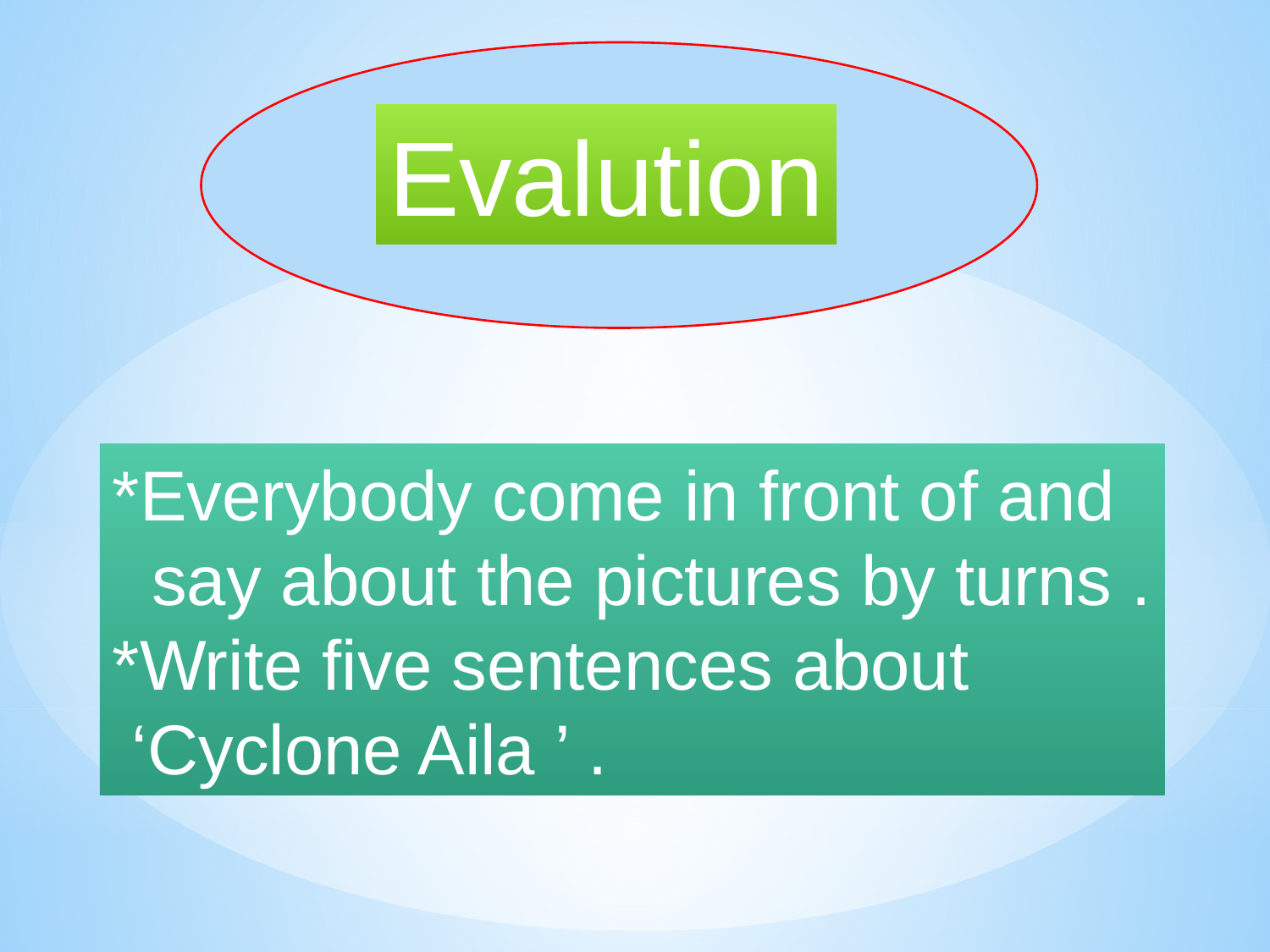

Evalution
*Everybody come in front of and
  say about the pictures by turns .
*Write five sentences about
 ‘Cyclone Aila ’ .